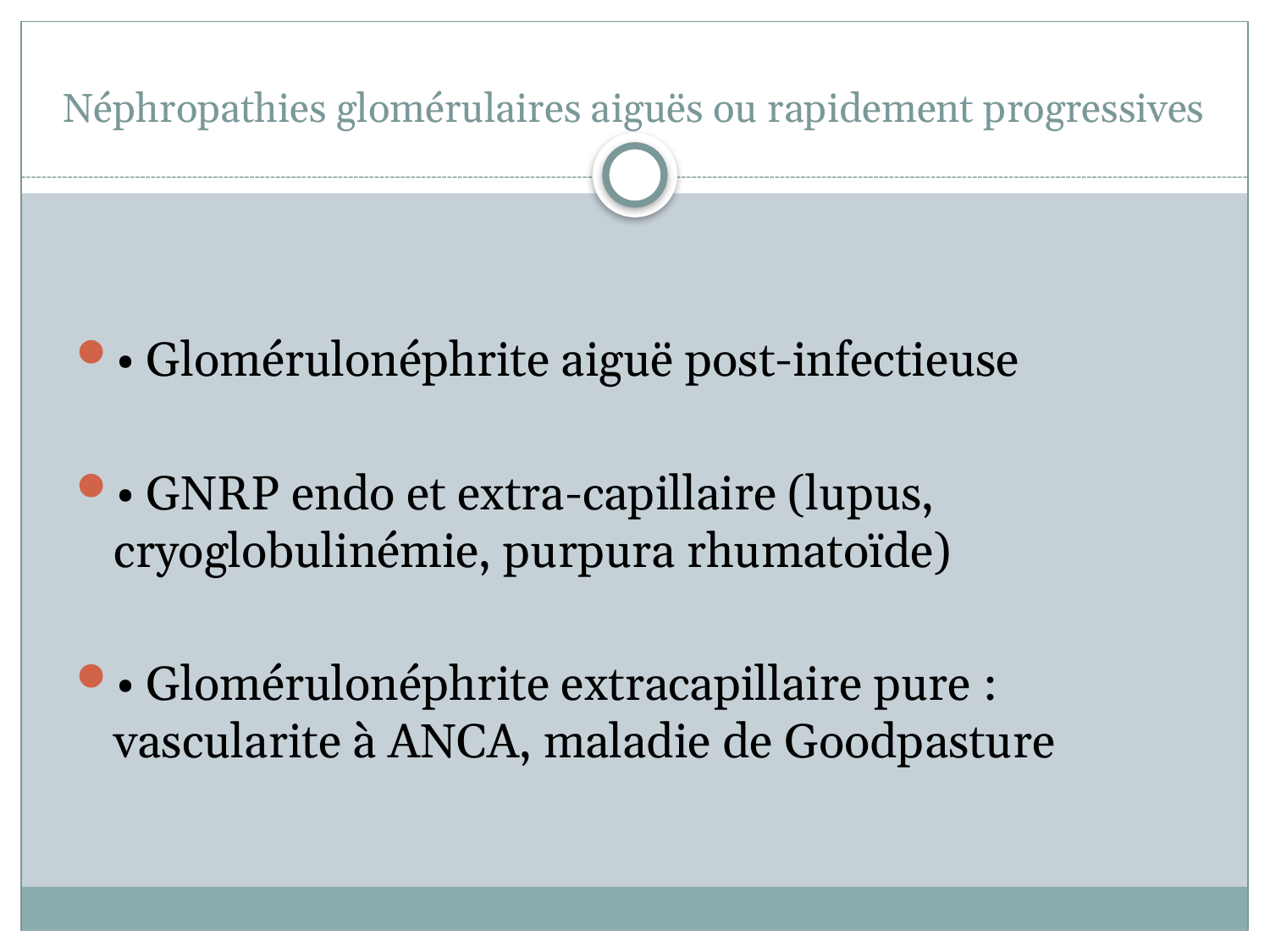

# Néphropathies glomérulaires aiguës ou rapidement progressives

• Glomérulonéphrite aiguë post-infectieuse

• GNRP endo et extra-capillaire (lupus, cryoglobulinémie, purpura rhumatoïde)

• Glomérulonéphrite extracapillaire pure : vascularite à ANCA, maladie de Goodpasture